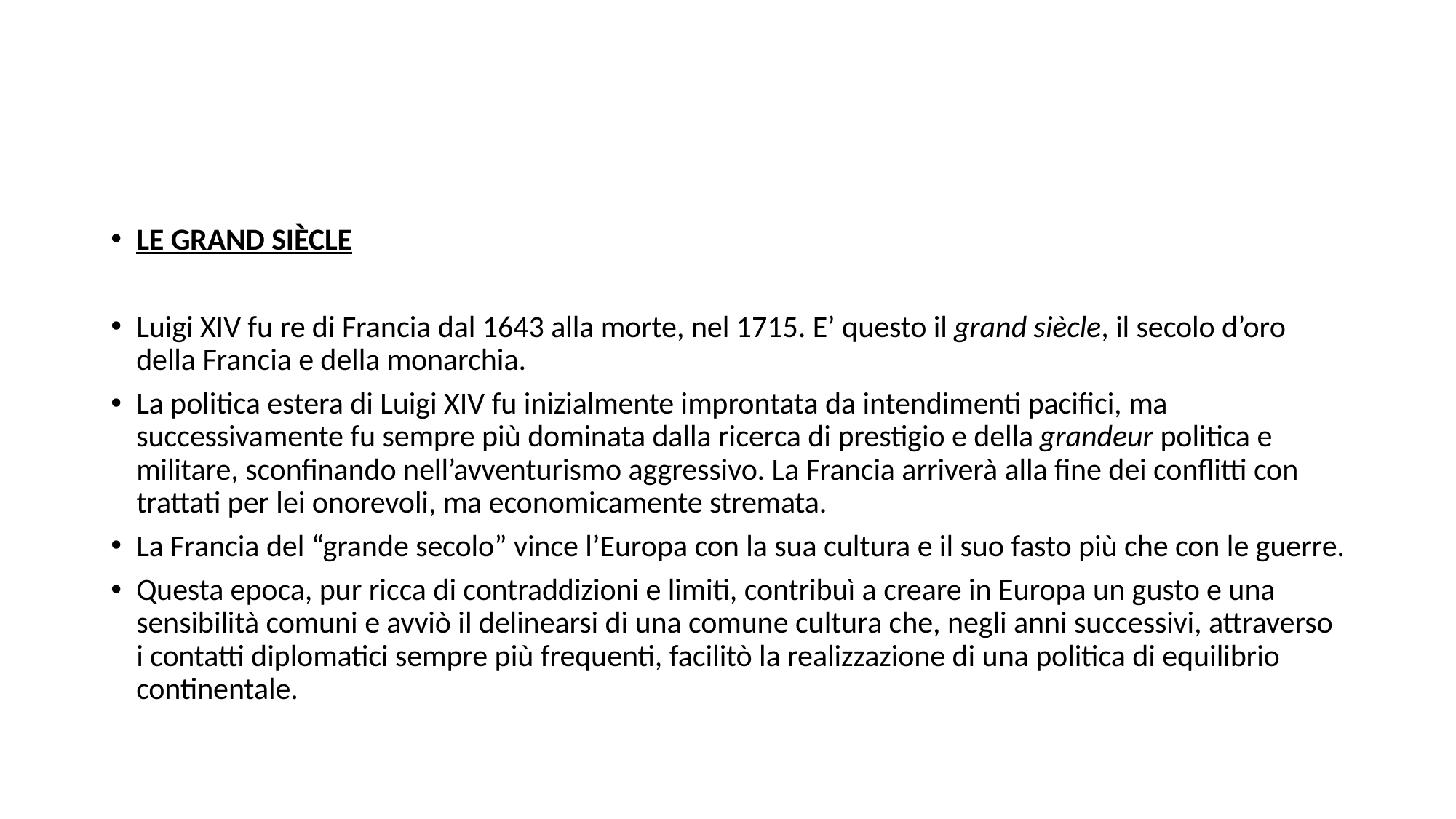

LE GRAND SIèCLE

Luigi XIV fu re di Francia dal 1643 alla morte, nel 1715. E’ questo il grand siècle, il secolo d’oro della Francia e della monarchia.
La politica estera di Luigi XIV fu inizialmente improntata da intendimenti pacifici, ma successivamente fu sempre più dominata dalla ricerca di prestigio e della grandeur politica e militare, sconfinando nell’avventurismo aggressivo. La Francia arriverà alla fine dei conflitti con trattati per lei onorevoli, ma economicamente stremata.
La Francia del “grande secolo” vince l’Europa con la sua cultura e il suo fasto più che con le guerre.
Questa epoca, pur ricca di contraddizioni e limiti, contribuì a creare in Europa un gusto e una sensibilità comuni e avviò il delinearsi di una comune cultura che, negli anni successivi, attraverso i contatti diplomatici sempre più frequenti, facilitò la realizzazione di una politica di equilibrio continentale.